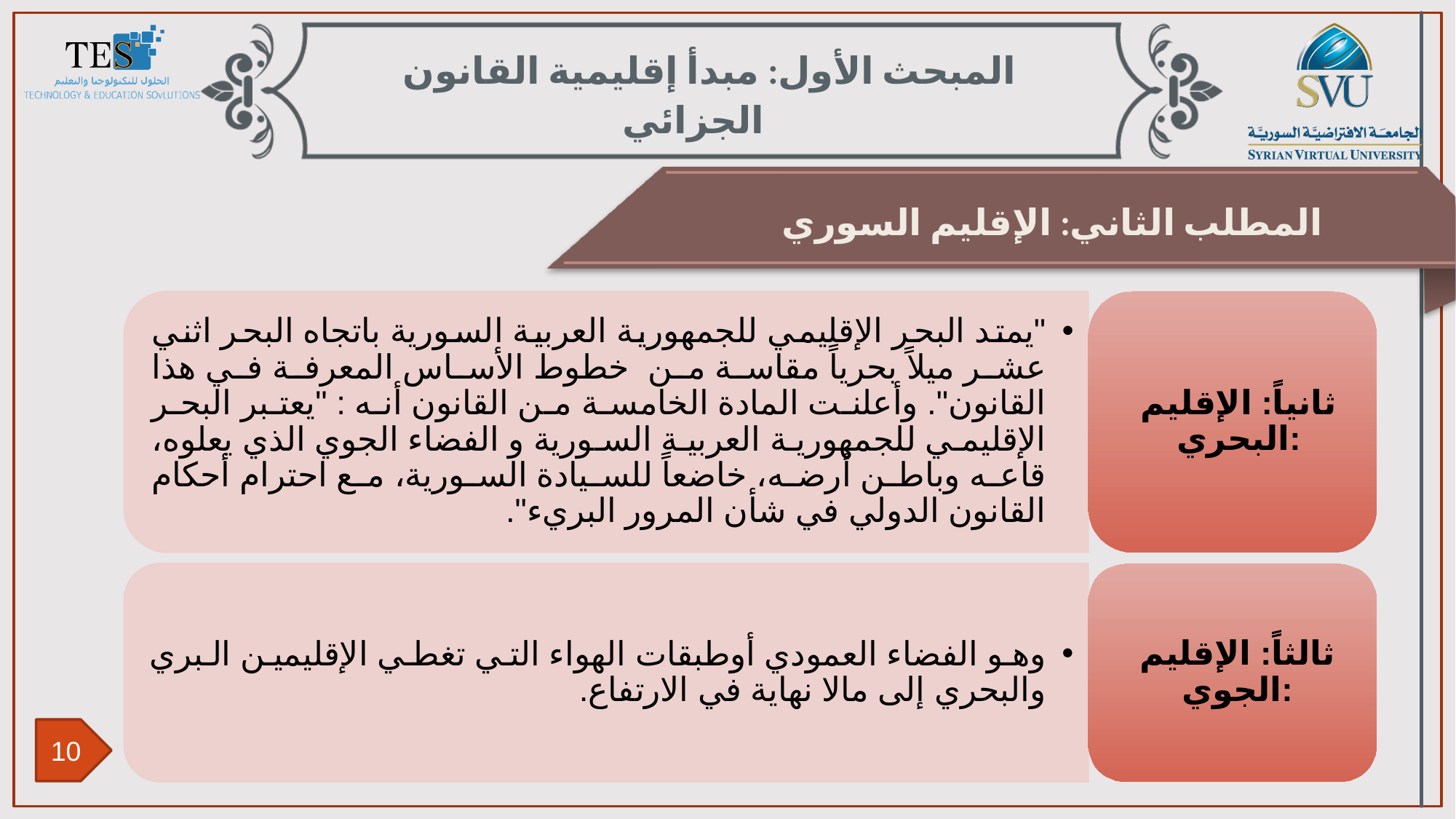

المبحث الأول: مبدأ إقليمية القانون الجزائي
المطلب الثاني: الإقليم السوري
"يمتد البحر الإقليمي للجمهورية العربية السورية باتجاه البحر اثني عشر ميلاً بحرياً مقاسة من  خطوط الأساس المعرفة في هذا القانون". وأعلنت المادة الخامسة من القانون أنه : "يعتبر البحر الإقليمي للجمهورية العربية السورية و الفضاء الجوي الذي يعلوه، قاعه وباطن أرضه، خاضعاً للسيادة السورية، مع احترام أحكام القانون الدولي في شأن المرور البريء".
ثانياً: الإقليم البحري:
وهو الفضاء العمودي أوطبقات الهواء التي تغطي الإقليمين البري والبحري إلى مالا نهاية في الارتفاع.
ثالثاً: الإقليم الجوي: